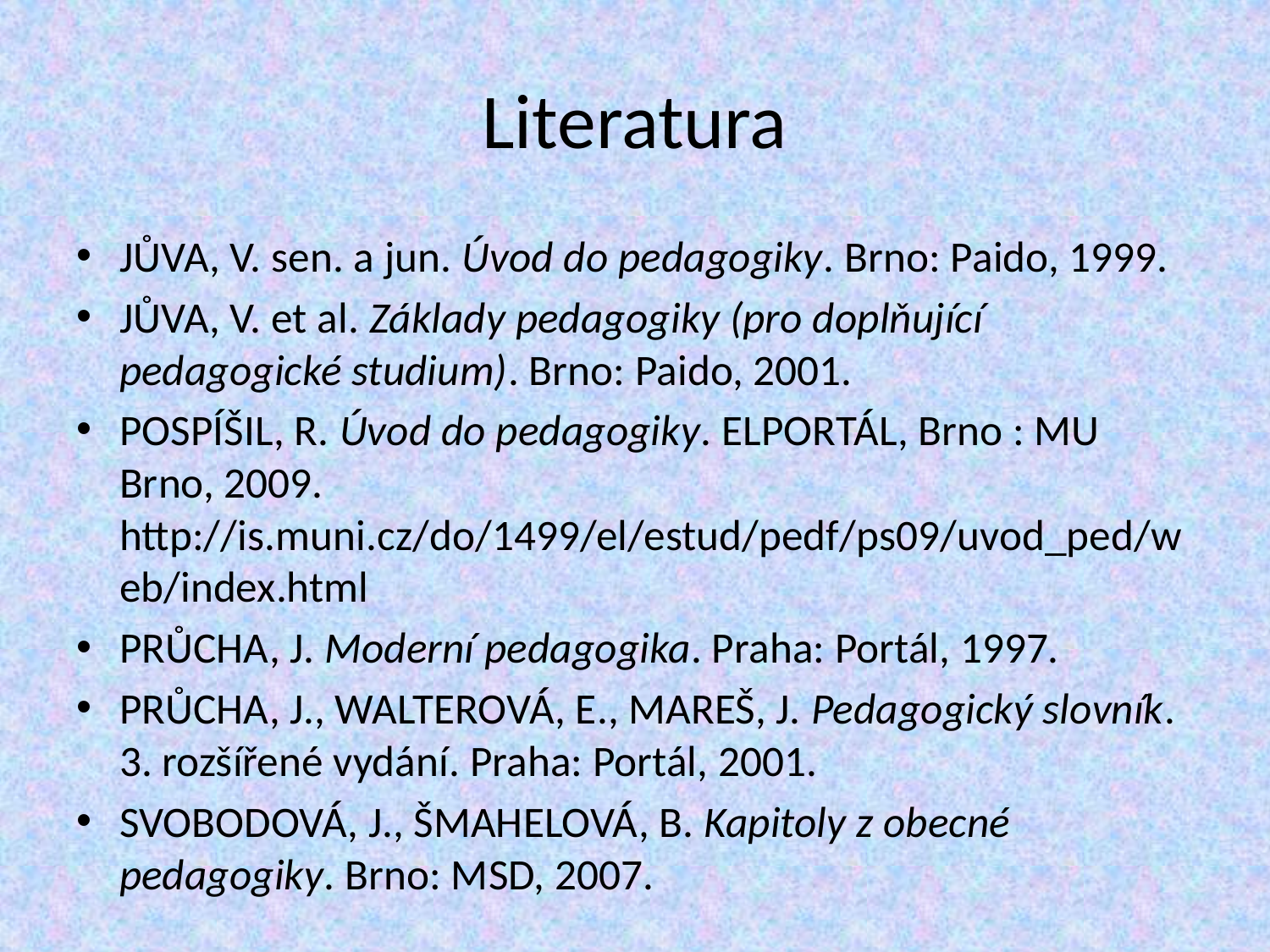

# Literatura
JŮVA, V. sen. a jun. Úvod do pedagogiky. Brno: Paido, 1999.
JŮVA, V. et al. Základy pedagogiky (pro doplňující pedagogické studium). Brno: Paido, 2001.
POSPÍŠIL, R. Úvod do pedagogiky. ELPORTÁL, Brno : MU Brno, 2009. http://is.muni.cz/do/1499/el/estud/pedf/ps09/uvod_ped/web/index.html
PRŮCHA, J. Moderní pedagogika. Praha: Portál, 1997.
PRŮCHA, J., WALTEROVÁ, E., MAREŠ, J. Pedagogický slovník. 3. rozšířené vydání. Praha: Portál, 2001.
SVOBODOVÁ, J., ŠMAHELOVÁ, B. Kapitoly z obecné pedagogiky. Brno: MSD, 2007.